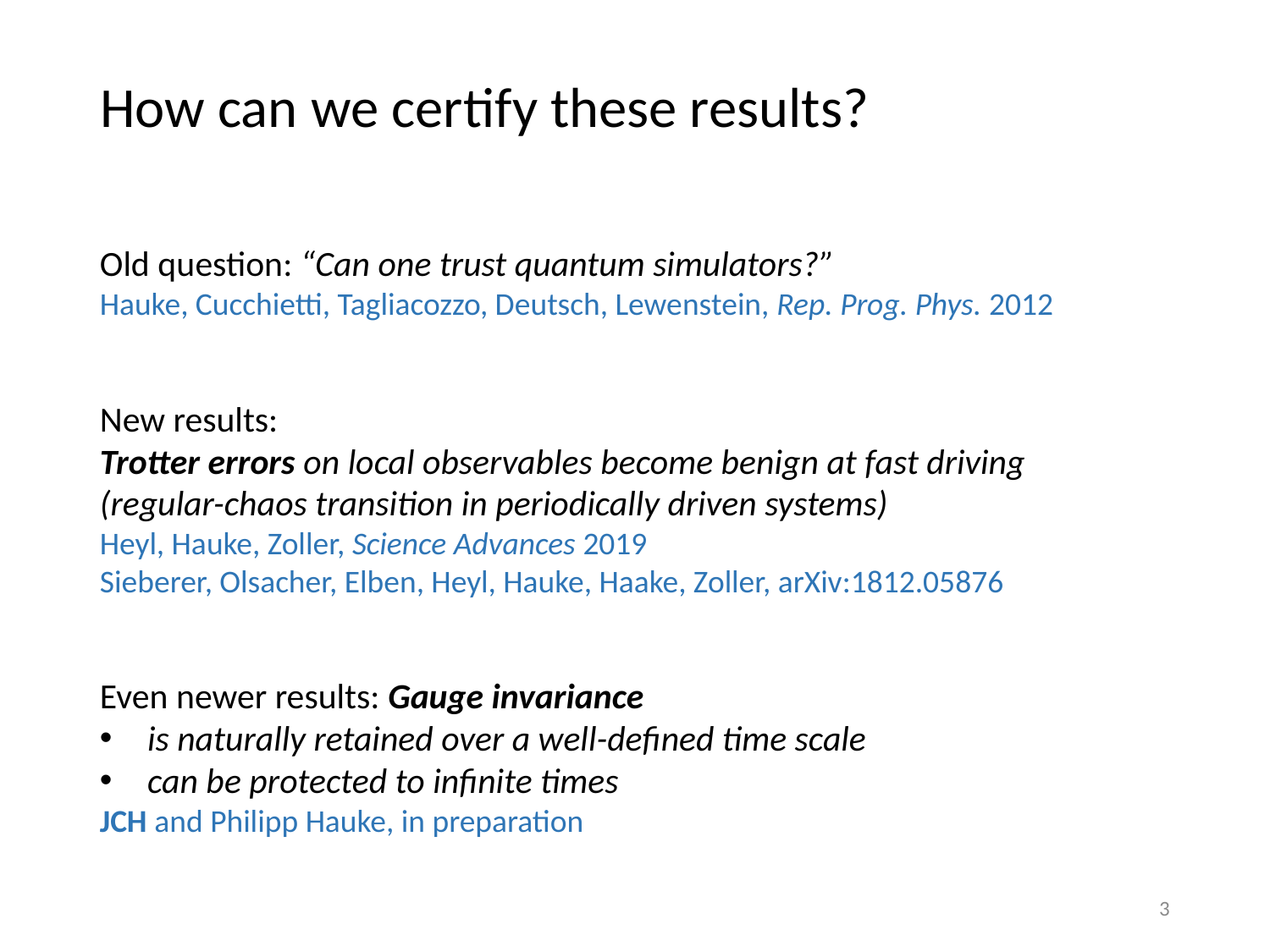

# How can we certify these results?
Old question: “Can one trust quantum simulators?”
Hauke, Cucchietti, Tagliacozzo, Deutsch, Lewenstein, Rep. Prog. Phys. 2012
New results:
Trotter errors on local observables become benign at fast driving
(regular-chaos transition in periodically driven systems)
Heyl, Hauke, Zoller, Science Advances 2019
Sieberer, Olsacher, Elben, Heyl, Hauke, Haake, Zoller, arXiv:1812.05876
Even newer results: Gauge invariance
is naturally retained over a well-defined time scale
can be protected to infinite times
JCH and Philipp Hauke, in preparation
3